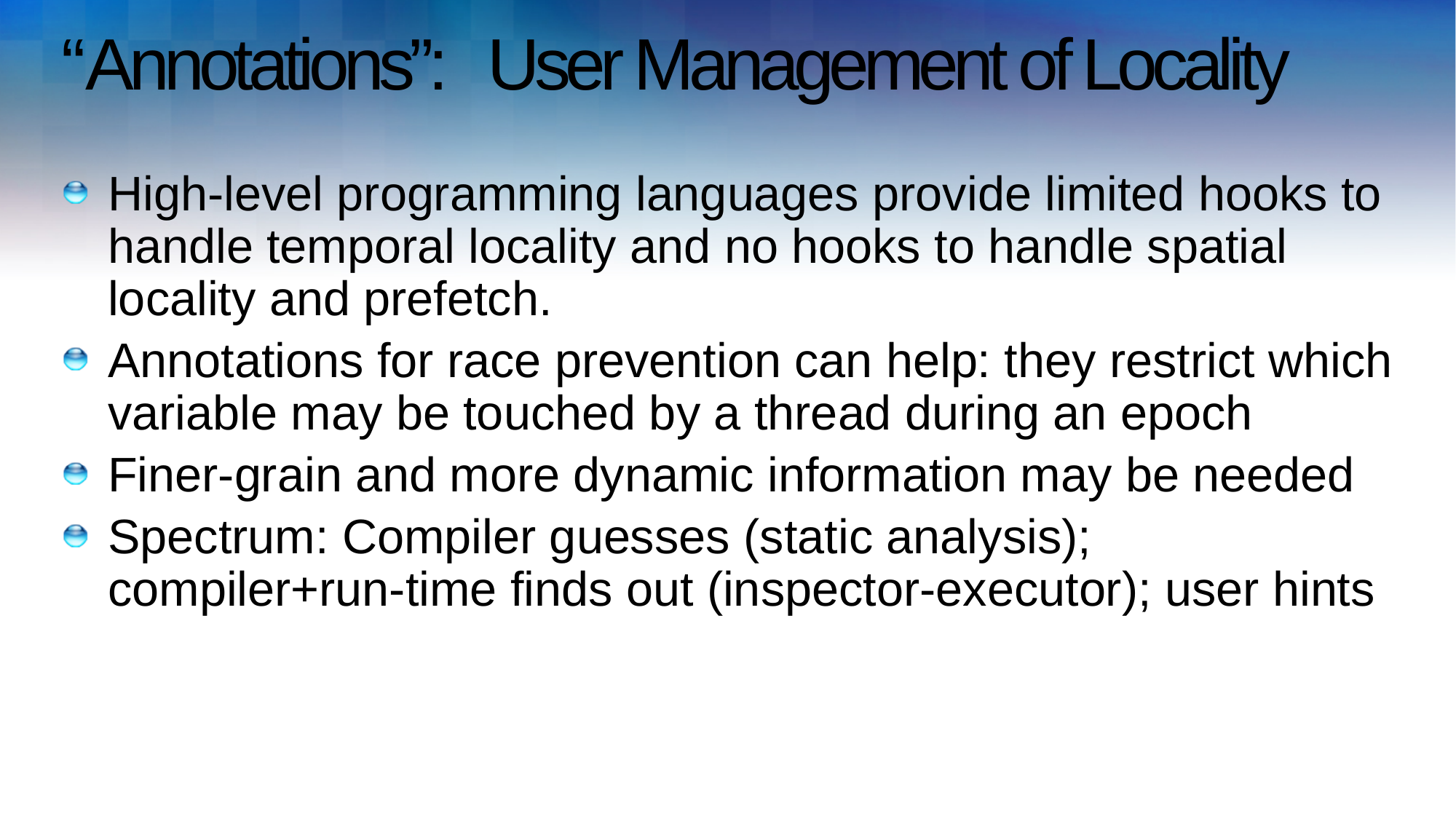

# “Annotations”:   User Management of Locality
High-level programming languages provide limited hooks to handle temporal locality and no hooks to handle spatial locality and prefetch.
Annotations for race prevention can help: they restrict which variable may be touched by a thread during an epoch
Finer-grain and more dynamic information may be needed
Spectrum: Compiler guesses (static analysis); compiler+run-time finds out (inspector-executor); user hints